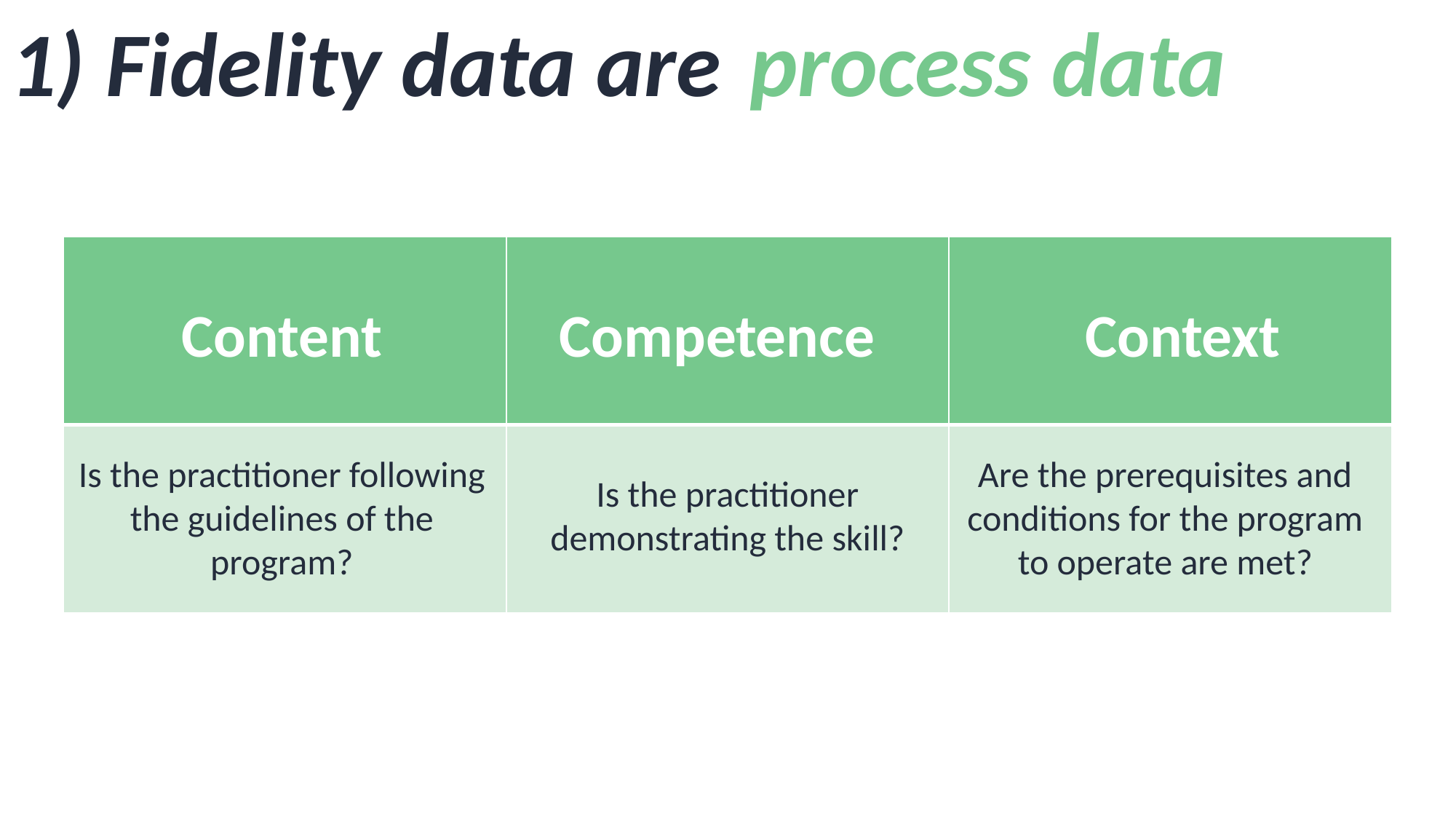

process data
1) Fidelity data are
|  |  |  |
| --- | --- | --- |
|  |  |  |
Content
Competence
Context
Is the practitioner following the guidelines of the program?
Are the prerequisites and conditions for the program to operate are met?
Is the practitioner demonstrating the skill?